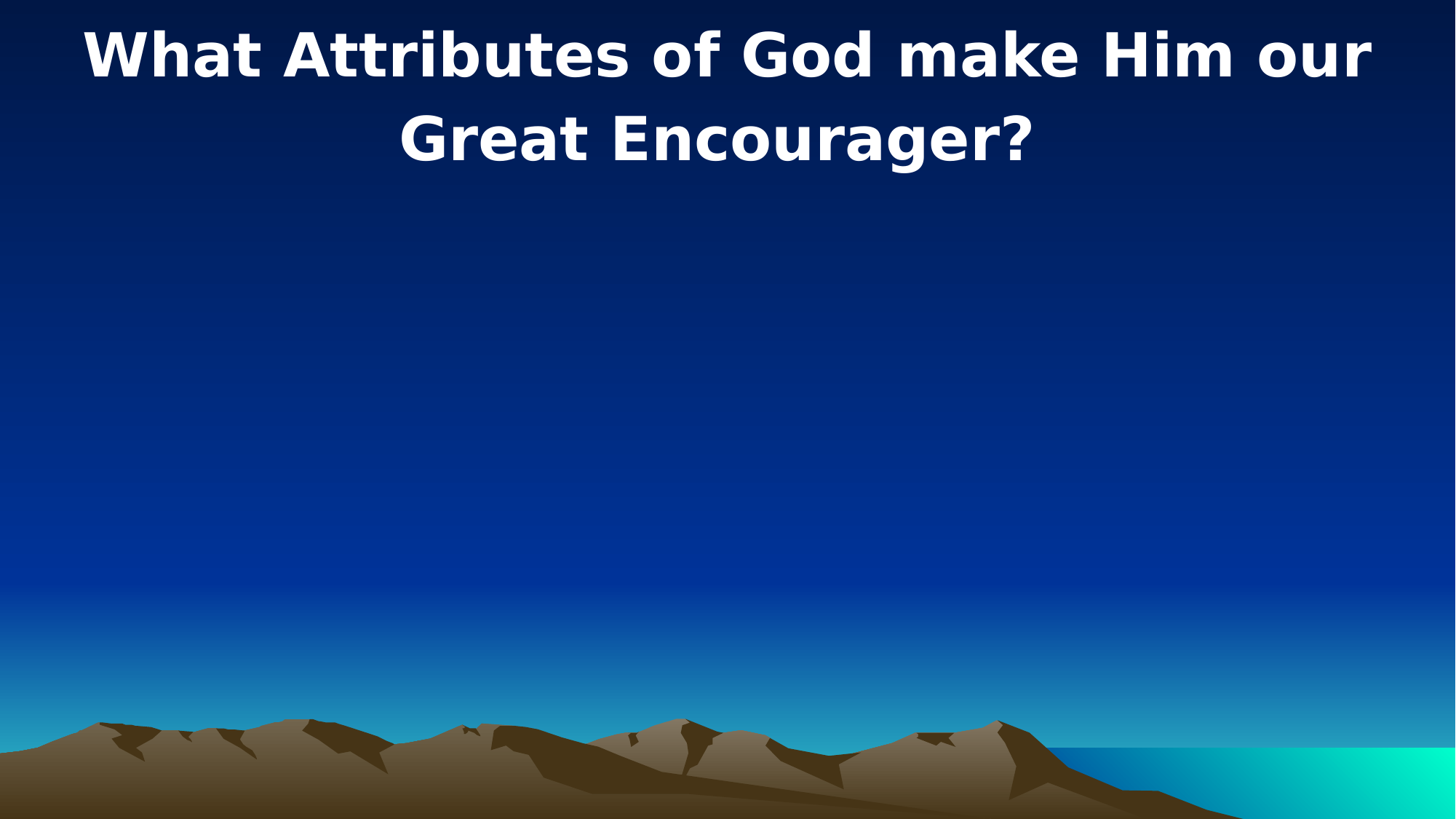

What Attributes of God make Him our Great Encourager?